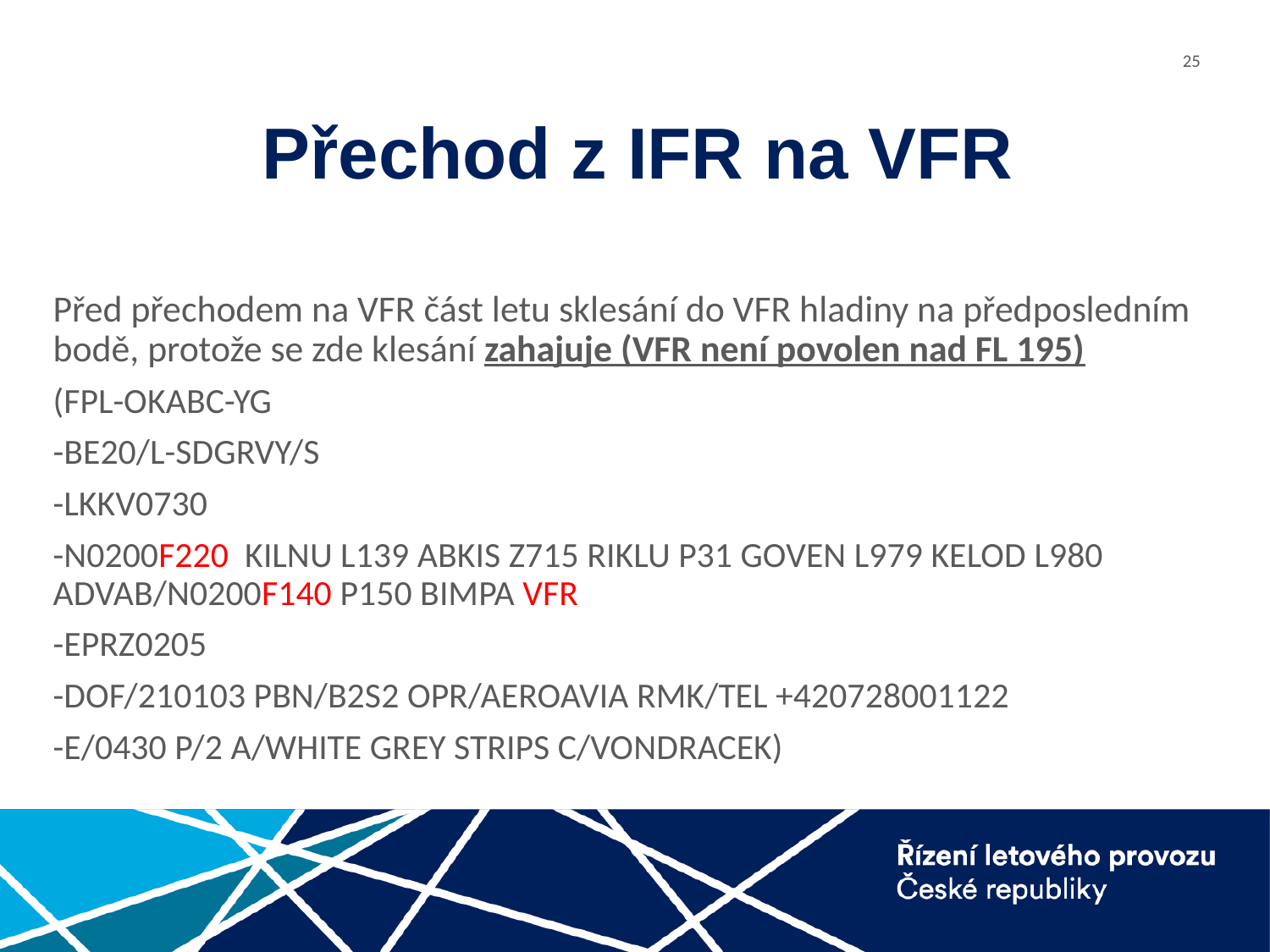

# Přechod z IFR na VFR
Před přechodem na VFR část letu sklesání do VFR hladiny na předposledním bodě, protože se zde klesání zahajuje (VFR není povolen nad FL 195)
(FPL-OKABC-YG
-BE20/L-SDGRVY/S
-LKKV0730
-N0200F220  KILNU L139 ABKIS Z715 RIKLU P31 GOVEN L979 KELOD L980 ADVAB/N0200F140 P150 BIMPA VFR
-EPRZ0205
-DOF/210103 PBN/B2S2 OPR/AEROAVIA RMK/TEL +420728001122
-E/0430 P/2 A/WHITE GREY STRIPS C/VONDRACEK)